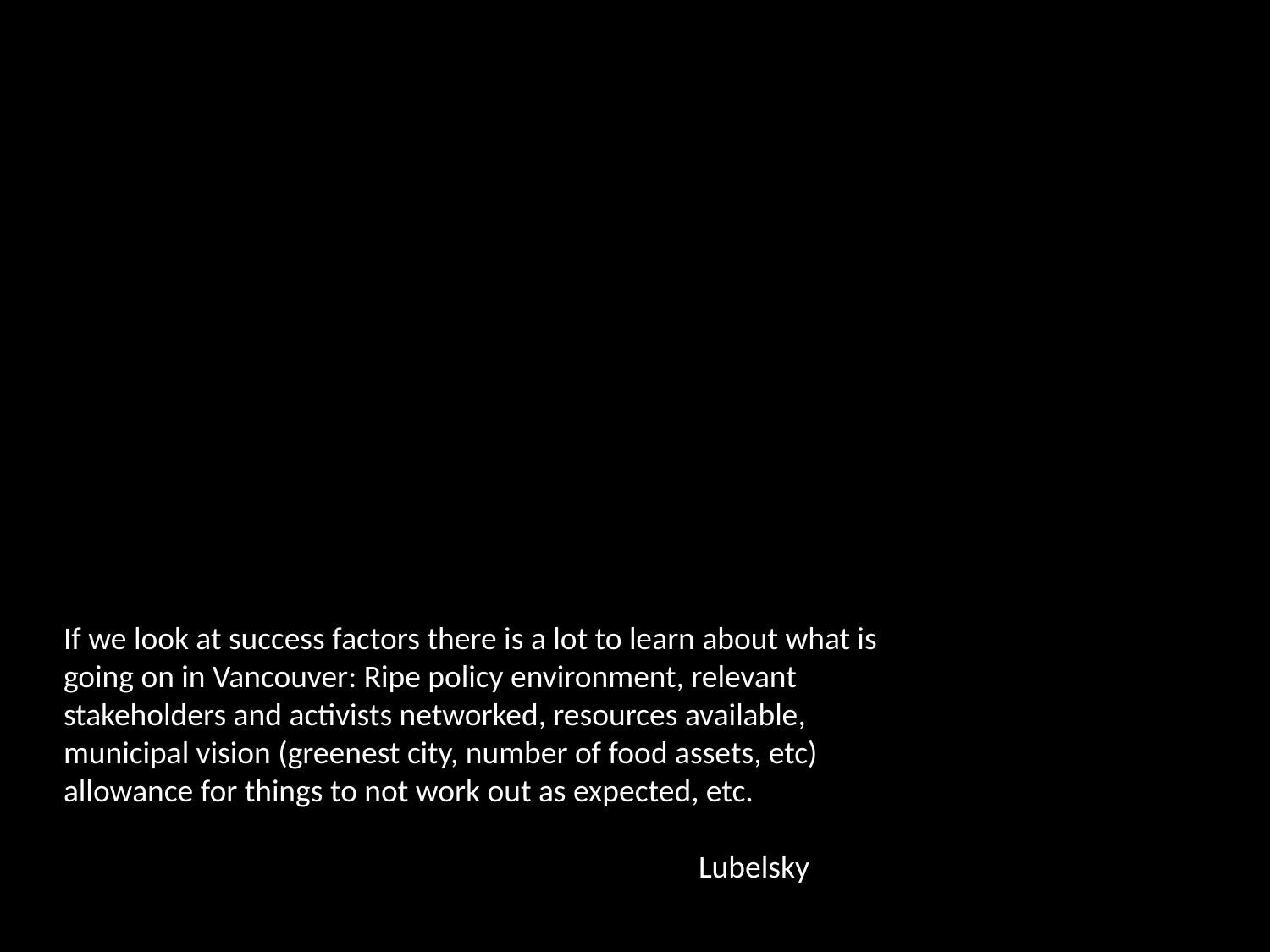

If we look at success factors there is a lot to learn about what is going on in Vancouver: Ripe policy environment, relevant stakeholders and activists networked, resources available, municipal vision (greenest city, number of food assets, etc) allowance for things to not work out as expected, etc.

					Lubelsky